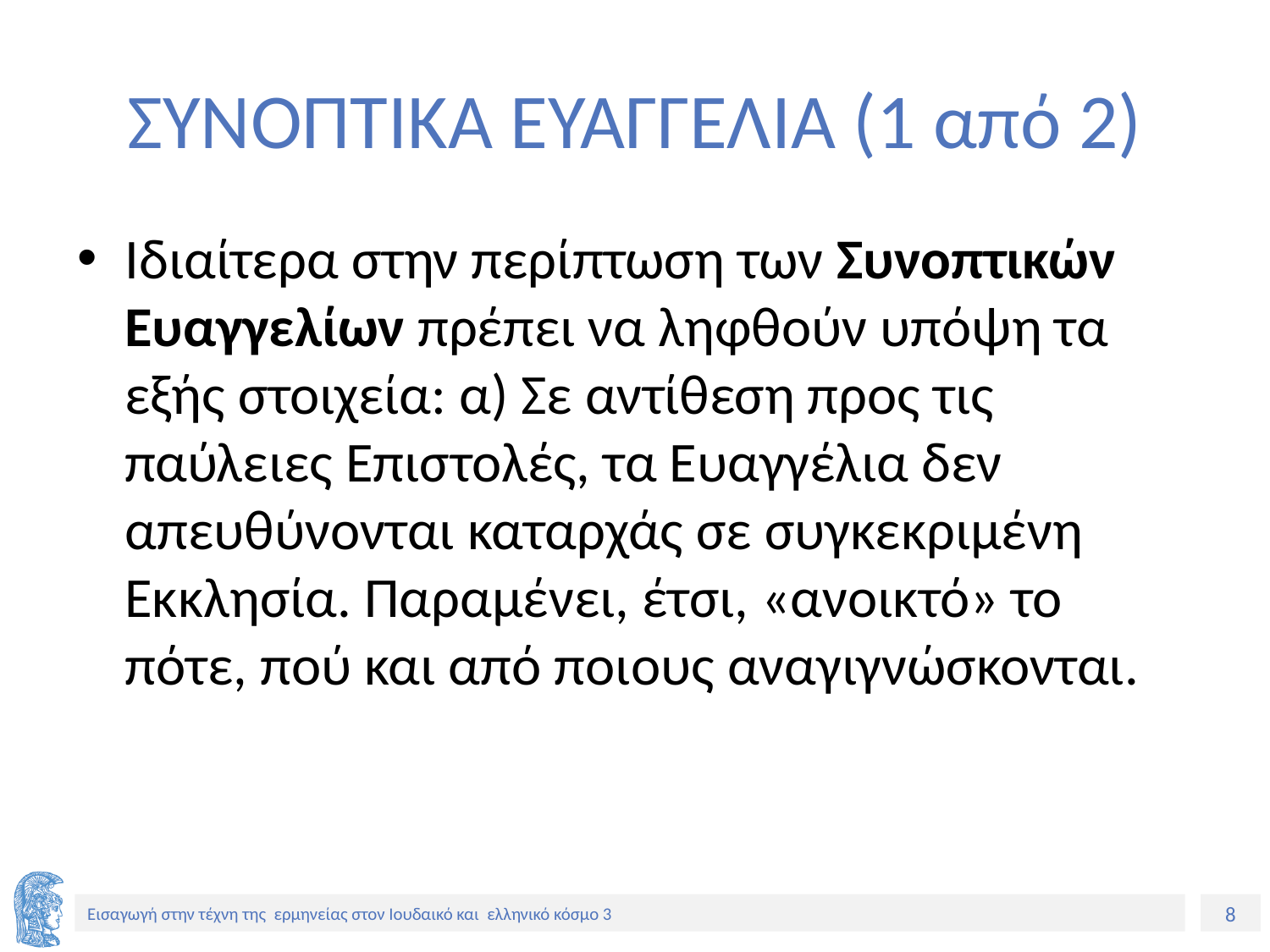

# ΣΥΝΟΠΤΙΚΑ ΕΥΑΓΓΕΛΙΑ (1 από 2)
Ιδιαίτερα στην περίπτωση των Συνοπτικών Ευαγγελίων πρέπει να ληφθούν υπόψη τα εξής στοιχεία: α) Σε αντίθεση προς τις παύλειες Επιστολές, τα Ευαγγέλια δεν απευθύνονται καταρχάς σε συγκεκριμένη Εκκλησία. Παραμένει, έτσι, «ανοικτό» το πότε, πού και από ποιους αναγιγνώσκονται.